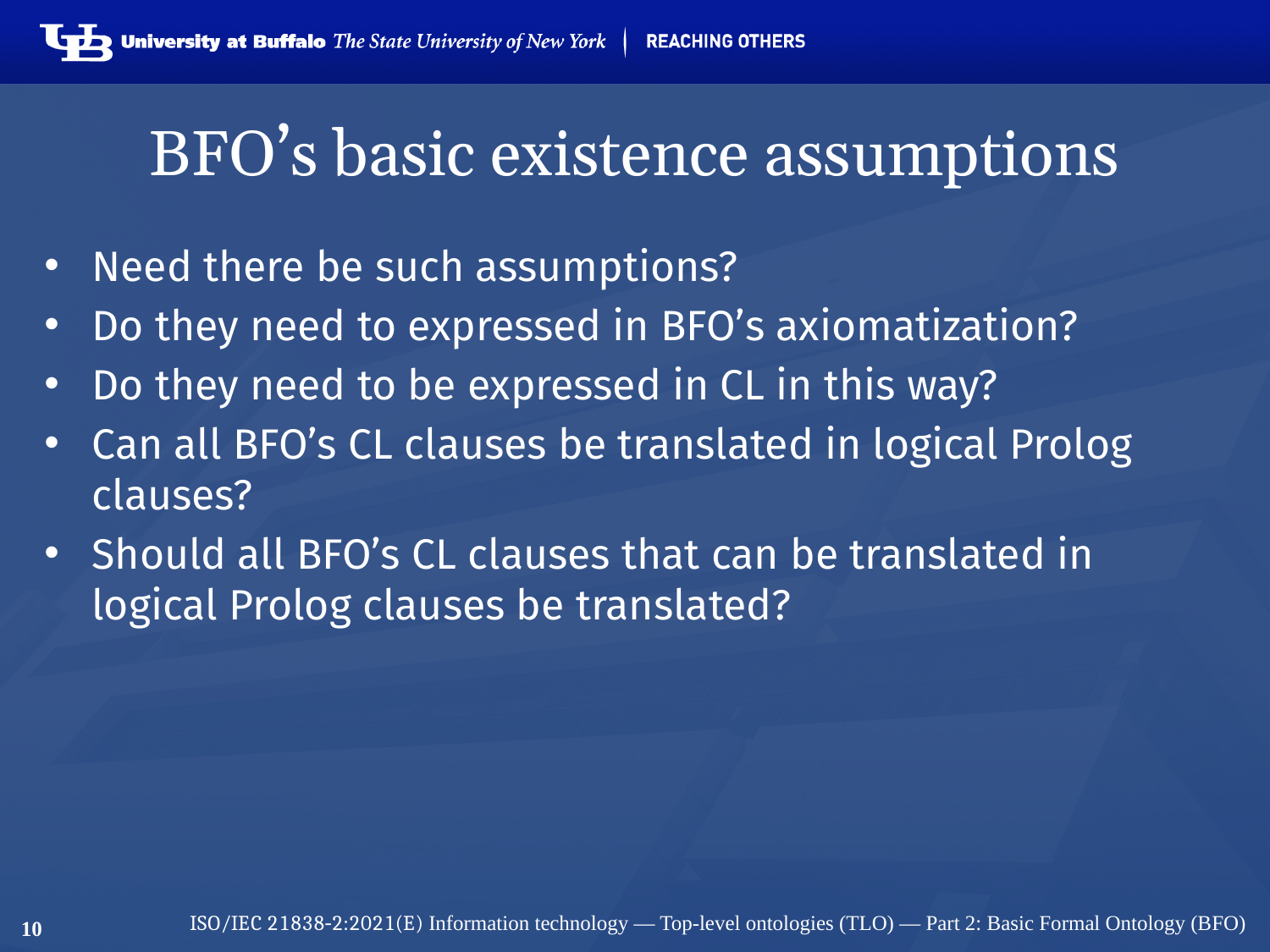

# BFO’s basic existence assumptions
Need there be such assumptions?
Do they need to expressed in BFO’s axiomatization?
Do they need to be expressed in CL in this way?
Can all BFO’s CL clauses be translated in logical Prolog clauses?
Should all BFO’s CL clauses that can be translated in logical Prolog clauses be translated?
10
ISO/IEC 21838‑2:2021(E) Information technology — Top-level ontologies (TLO) — Part 2: Basic Formal Ontology (BFO)